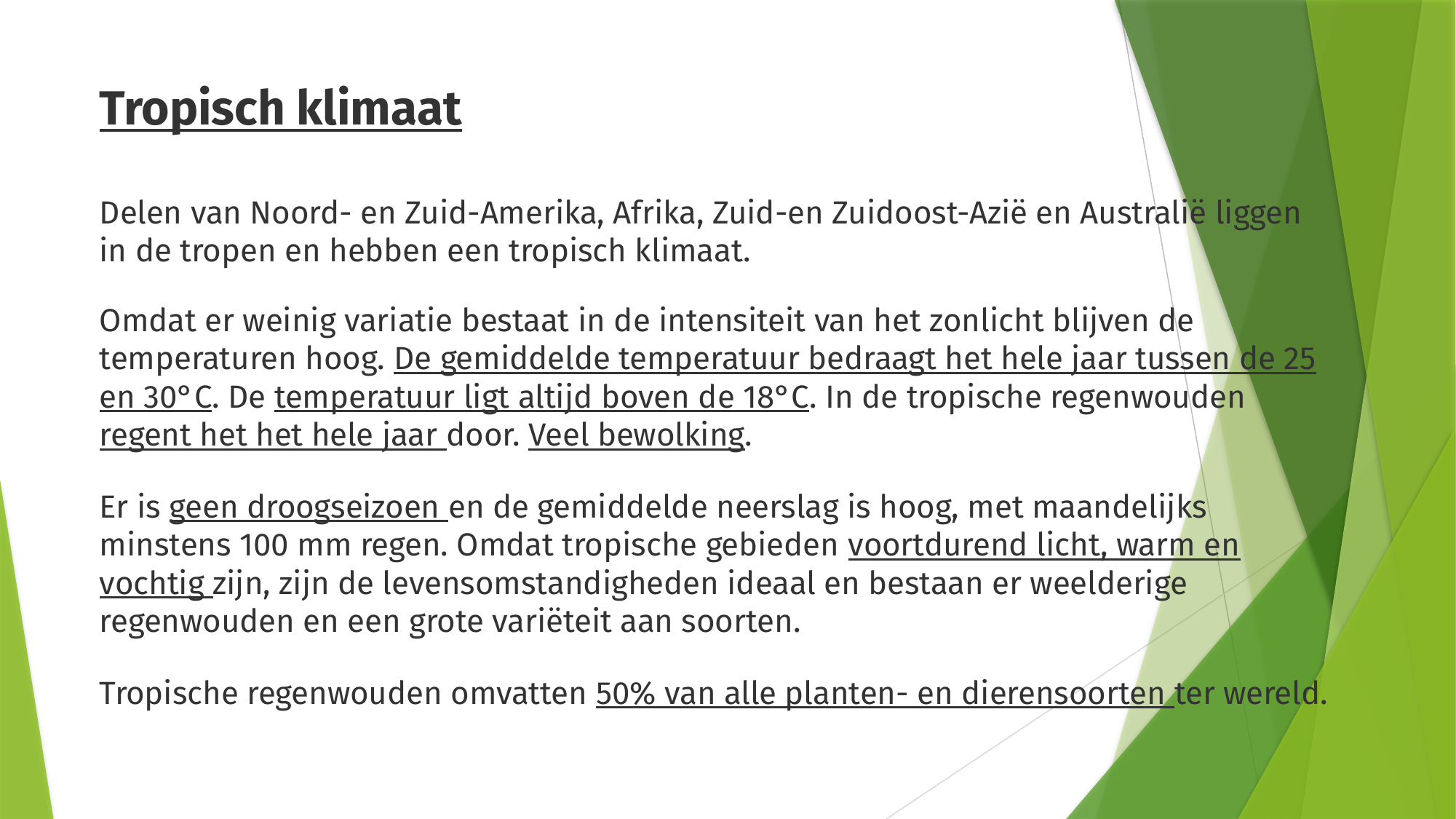

Tropisch klimaat

Delen van Noord- en Zuid-Amerika, Afrika, Zuid-en Zuidoost-Azië en Australië liggen in de tropen en hebben een tropisch klimaat.

Omdat er weinig variatie bestaat in de intensiteit van het zonlicht blijven de temperaturen hoog. De gemiddelde temperatuur bedraagt het hele jaar tussen de 25 en 30°C. De temperatuur ligt altijd boven de 18°C. In de tropische regenwouden regent het het hele jaar door. Veel bewolking.

Er is geen droogseizoen en de gemiddelde neerslag is hoog, met maandelijks minstens 100 mm regen. Omdat tropische gebieden voortdurend licht, warm en vochtig zijn, zijn de levensomstandigheden ideaal en bestaan er weelderige regenwouden en een grote variëteit aan soorten.

Tropische regenwouden omvatten 50% van alle planten- en dierensoorten ter wereld.